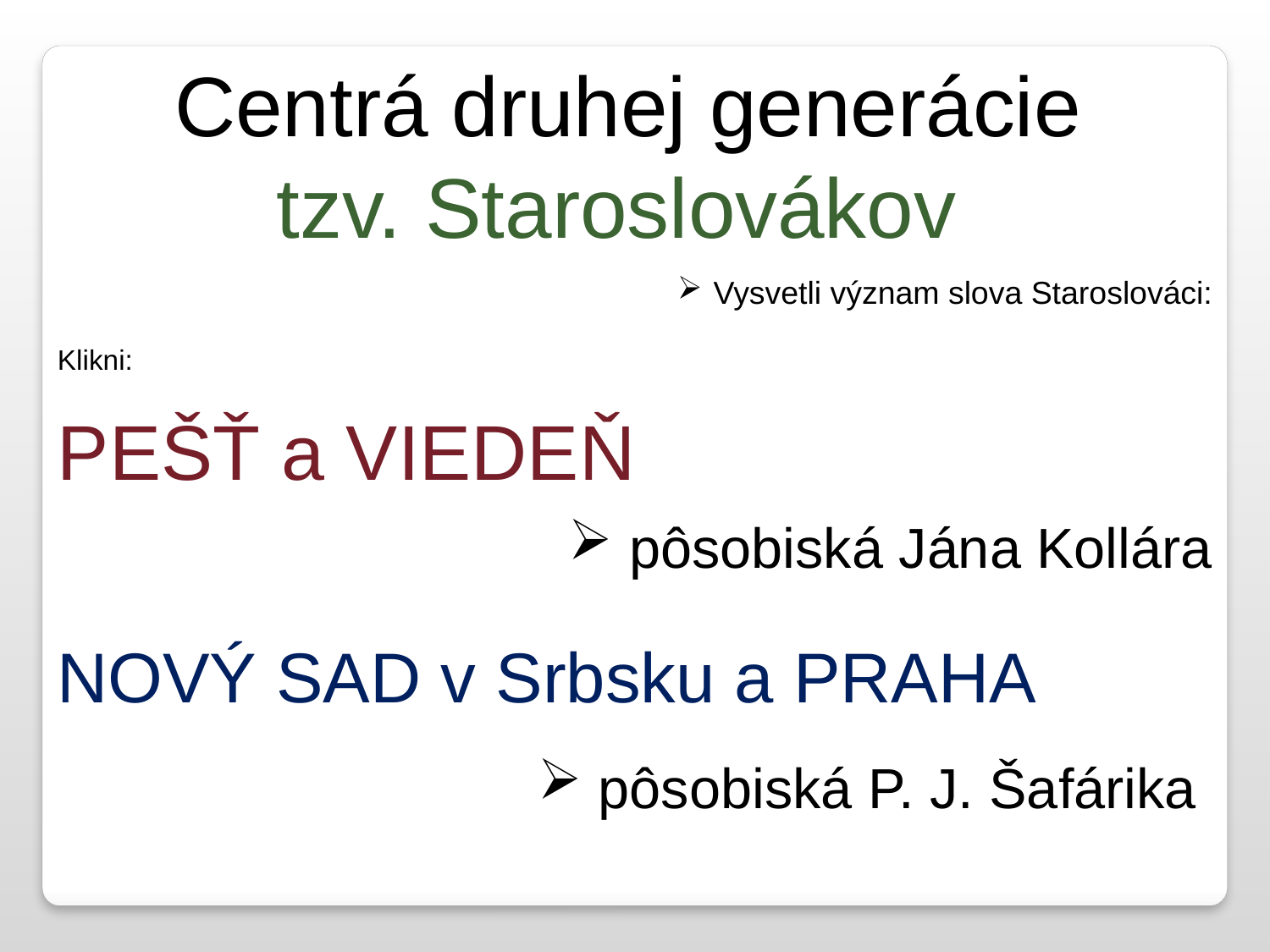

Centrá druhej generácie
tzv. Staroslovákov
 Vysvetli význam slova Staroslováci:
Klikni:
PEŠŤ a VIEDEŇ
 pôsobiská Jána Kollára
NOVÝ SAD v Srbsku a PRAHA
 pôsobiská P. J. Šafárika